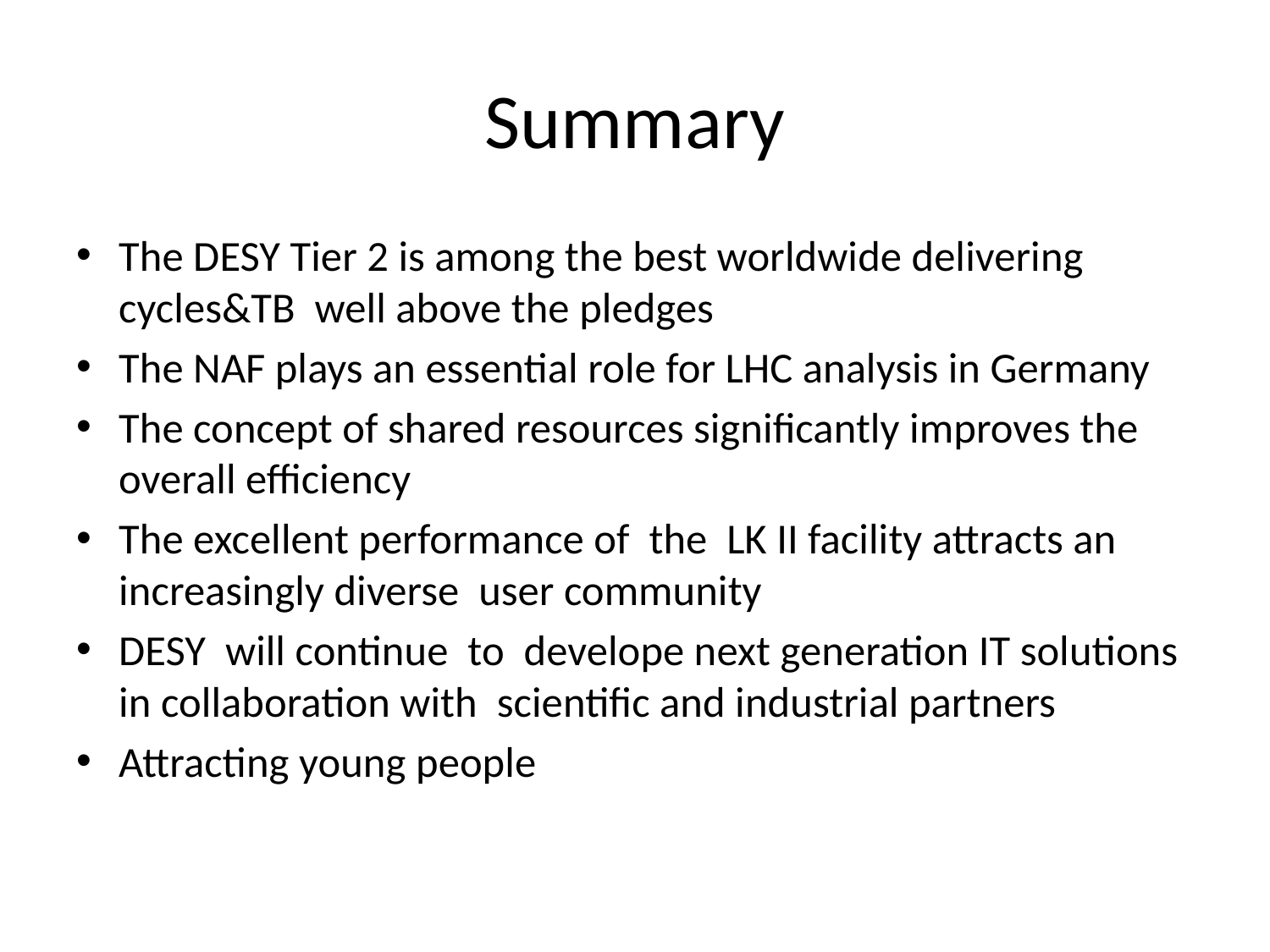

# Summary
The DESY Tier 2 is among the best worldwide delivering cycles&TB  well above the pledges
The NAF plays an essential role for LHC analysis in Germany
The concept of shared resources significantly improves the overall efficiency
The excellent performance of  the  LK II facility attracts an increasingly diverse  user community
DESY  will continue  to  develope next generation IT solutions in collaboration with  scientific and industrial partners
Attracting young people